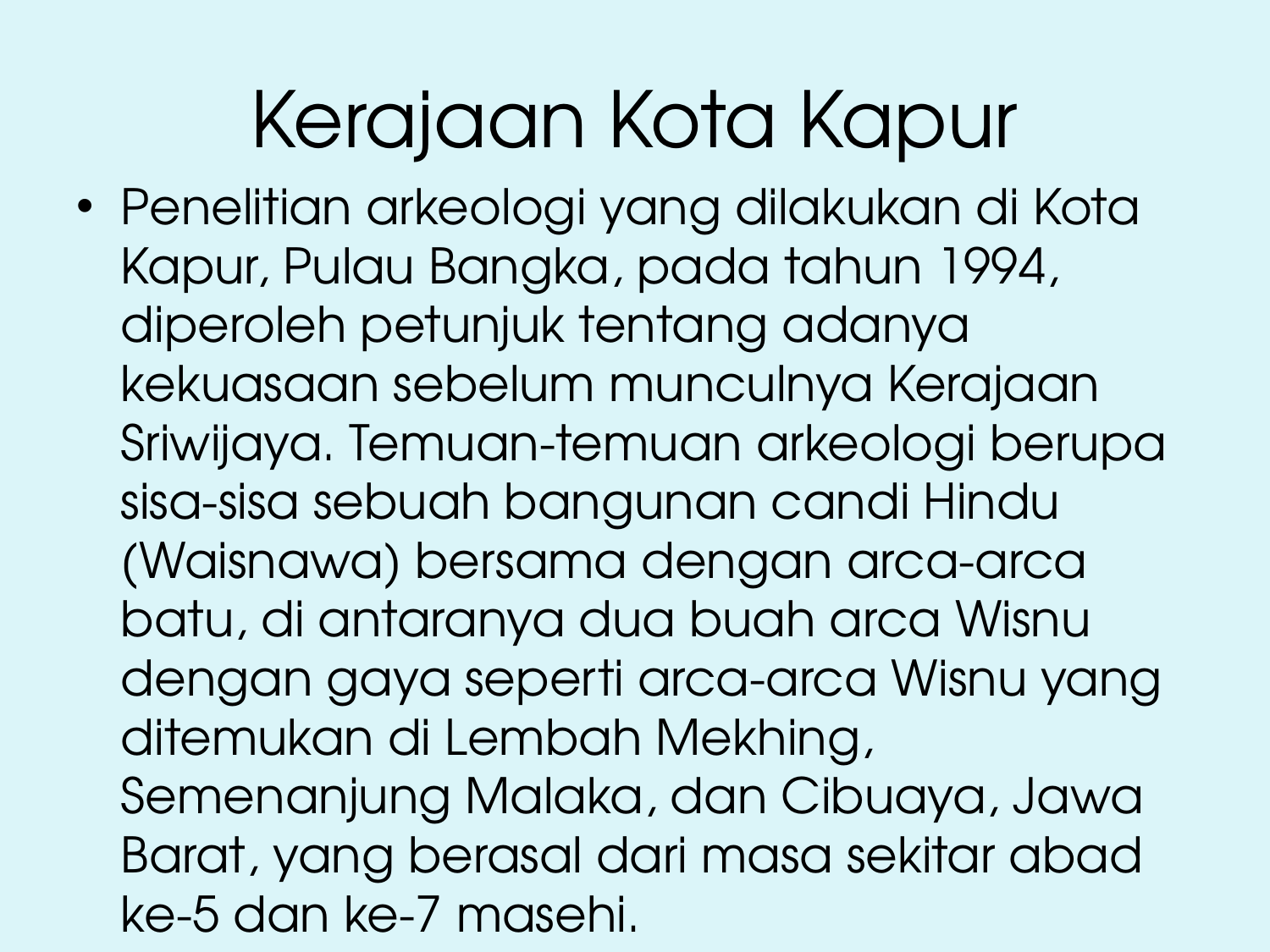

# Kerajaan Kota Kapur
Penelitian arkeologi yang dilakukan di Kota Kapur, Pulau Bangka, pada tahun 1994, diperoleh petunjuk tentang adanya kekuasaan sebelum munculnya Kerajaan Sriwijaya. Temuan-temuan arkeologi berupa sisa-sisa sebuah bangunan candi Hindu (Waisnawa) bersama dengan arca-arca batu, di antaranya dua buah arca Wisnu dengan gaya seperti arca-arca Wisnu yang ditemukan di Lembah Mekhing, Semenanjung Malaka, dan Cibuaya, Jawa Barat, yang berasal dari masa sekitar abad ke-5 dan ke-7 masehi.